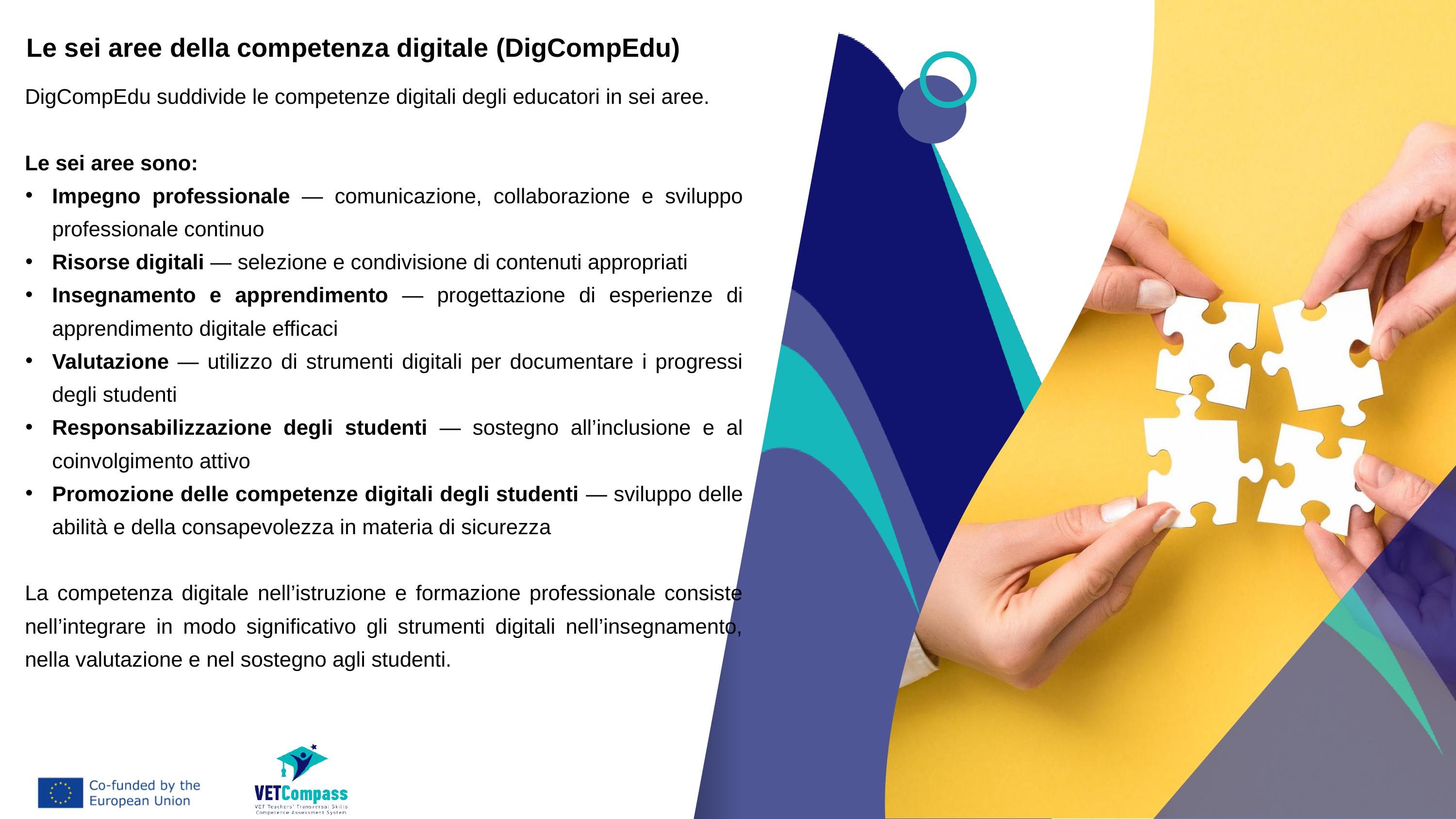

Le sei aree della competenza digitale (DigCompEdu)

DigCompEdu suddivide le competenze digitali degli educatori in sei aree.

Le sei aree sono:
Impegno professionale — comunicazione, collaborazione e sviluppo professionale continuo
Risorse digitali — selezione e condivisione di contenuti appropriati
Insegnamento e apprendimento — progettazione di esperienze di apprendimento digitale efficaci
Valutazione — utilizzo di strumenti digitali per documentare i progressi degli studenti
Responsabilizzazione degli studenti — sostegno all’inclusione e al coinvolgimento attivo
Promozione delle competenze digitali degli studenti — sviluppo delle abilità e della consapevolezza in materia di sicurezza

La competenza digitale nell’istruzione e formazione professionale consiste nell’integrare in modo significativo gli strumenti digitali nell’insegnamento, nella valutazione e nel sostegno agli studenti.